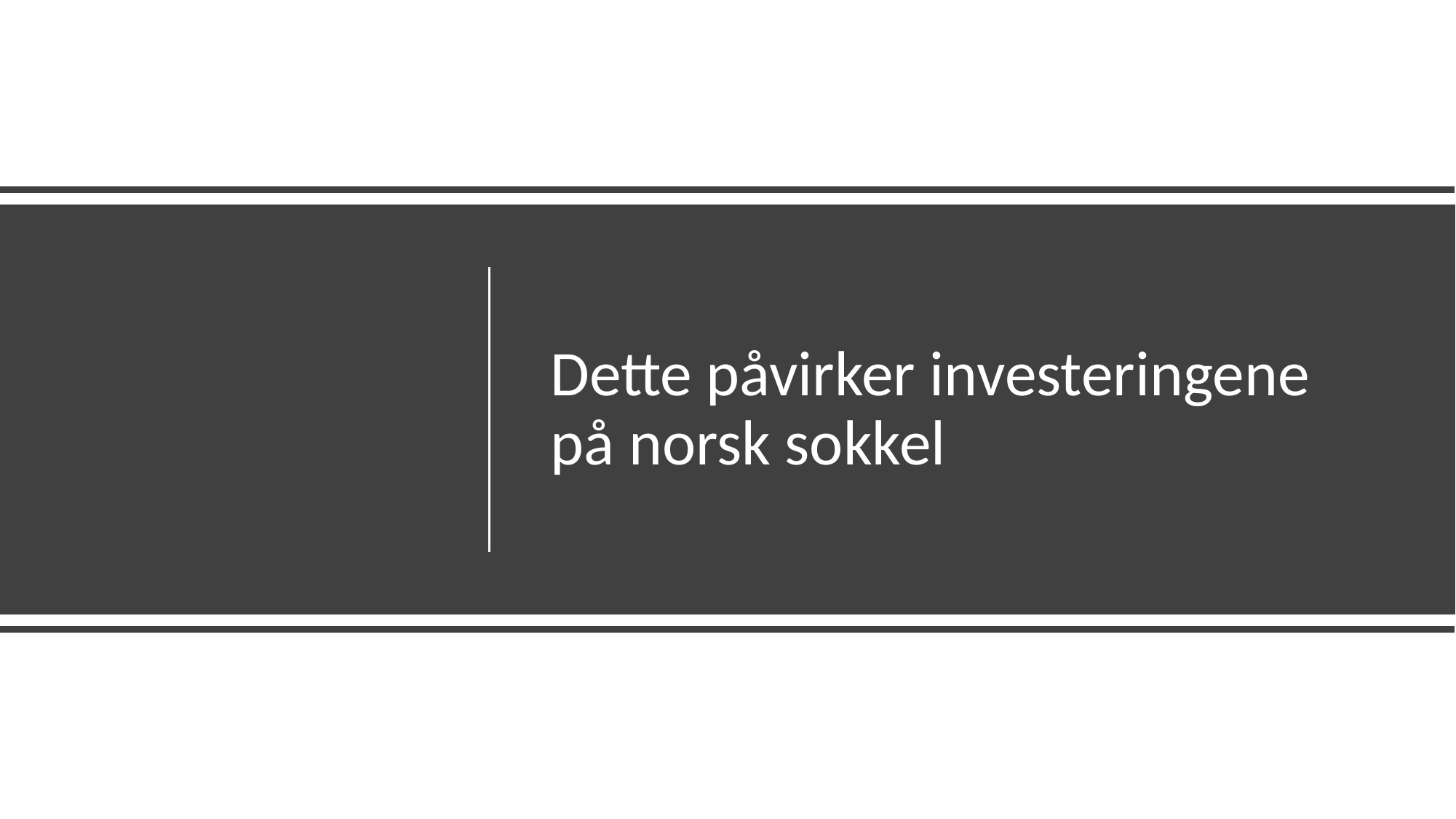

# Dette påvirker investeringene på norsk sokkel